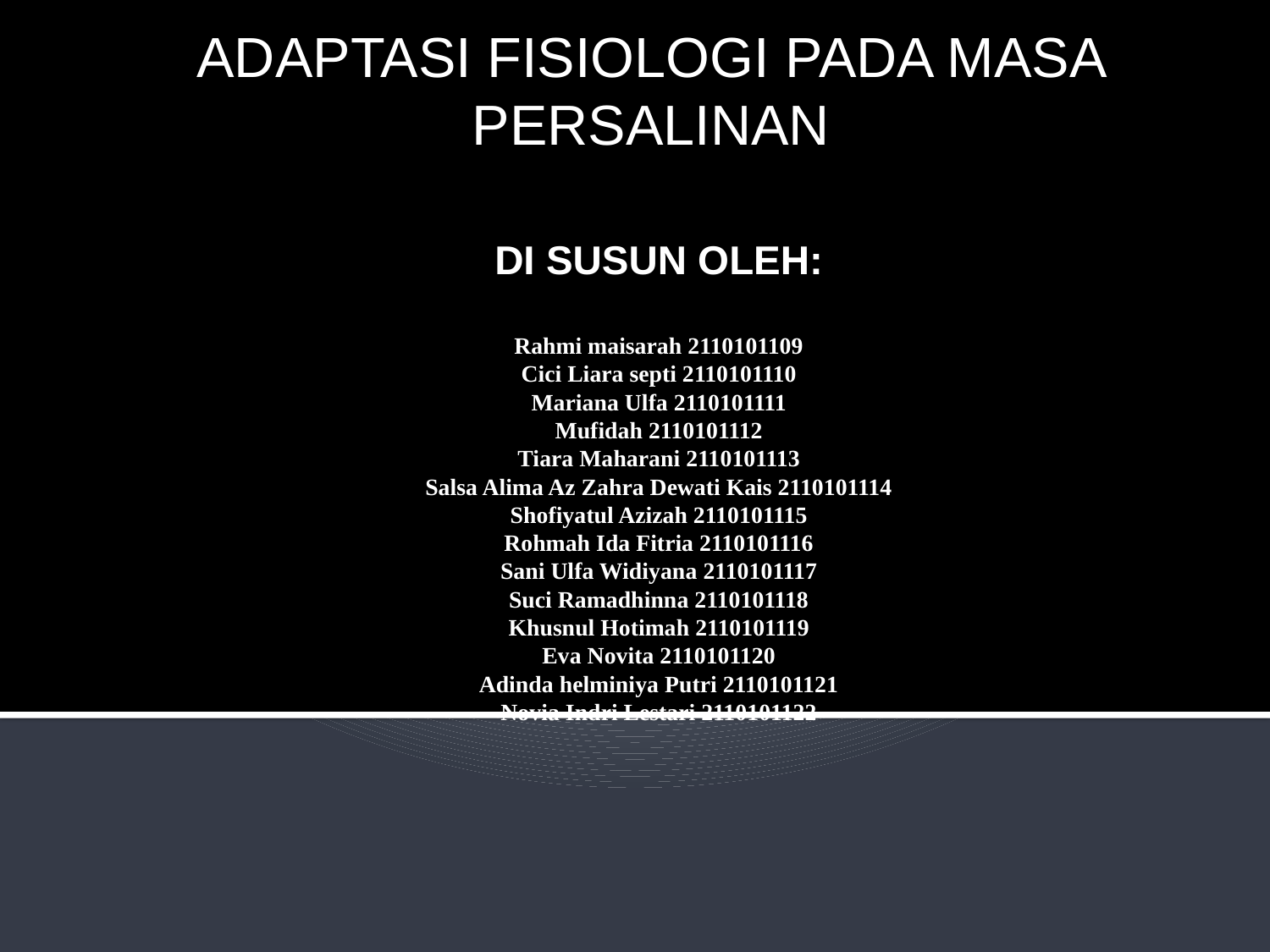

ADAPTASI FISIOLOGI PADA MASA PERSALINAN
# DI SUSUN OLEH: Rahmi maisarah 2110101109 Cici Liara septi 2110101110 Mariana Ulfa 2110101111 Mufidah 2110101112 Tiara Maharani 2110101113 Salsa Alima Az Zahra Dewati Kais 2110101114 Shofiyatul Azizah 2110101115 Rohmah Ida Fitria 2110101116 Sani Ulfa Widiyana 2110101117 Suci Ramadhinna 2110101118 Khusnul Hotimah 2110101119 Eva Novita 2110101120 Adinda helminiya Putri 2110101121 Novia Indri Lestari 2110101122